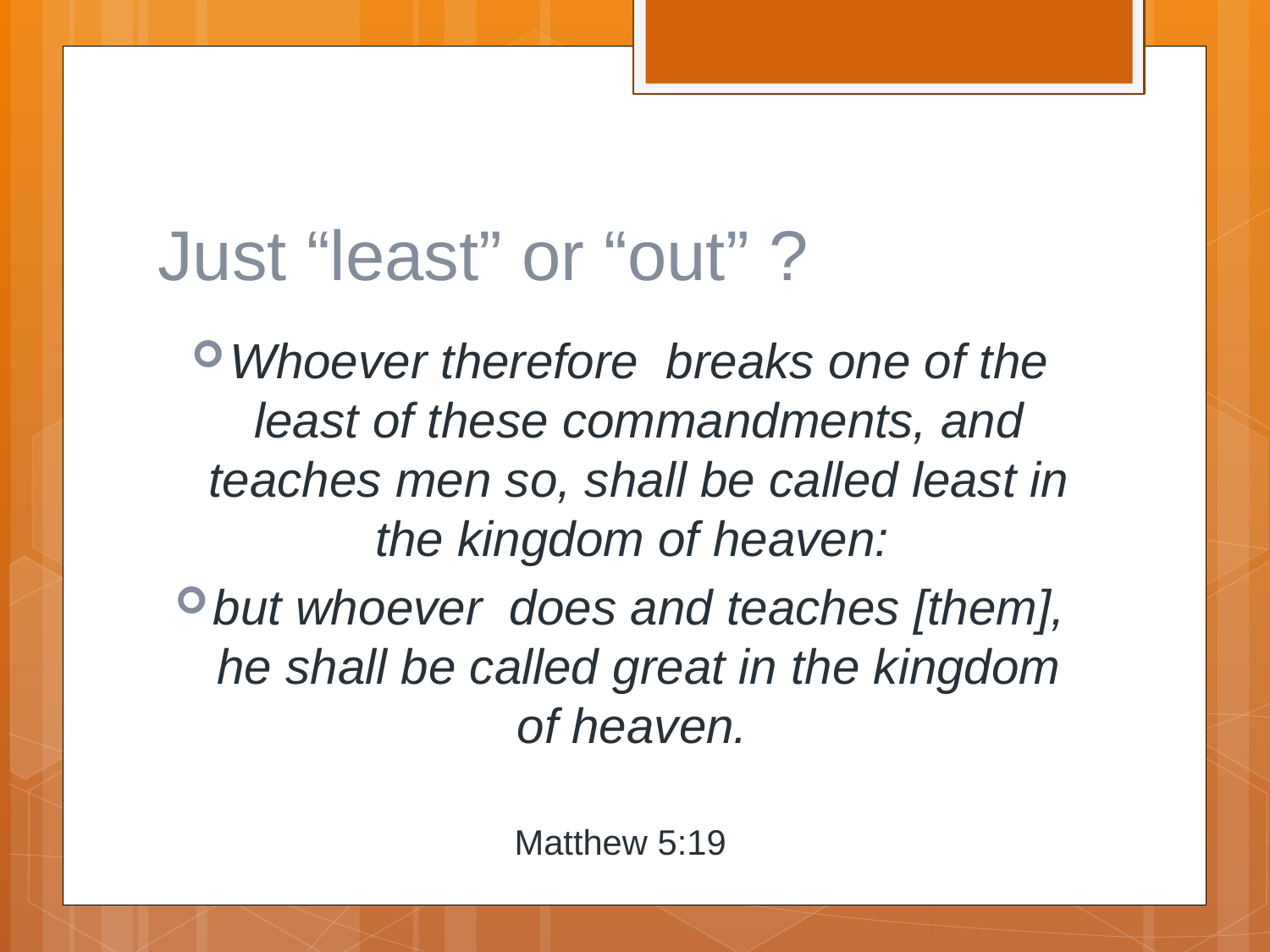

# Just “least” or “out” ?
Whoever therefore  breaks one of the least of these commandments, and teaches men so, shall be called least in the kingdom of heaven:
but whoever  does and teaches [them], he shall be called great in the kingdom of heaven.

Matthew 5:19